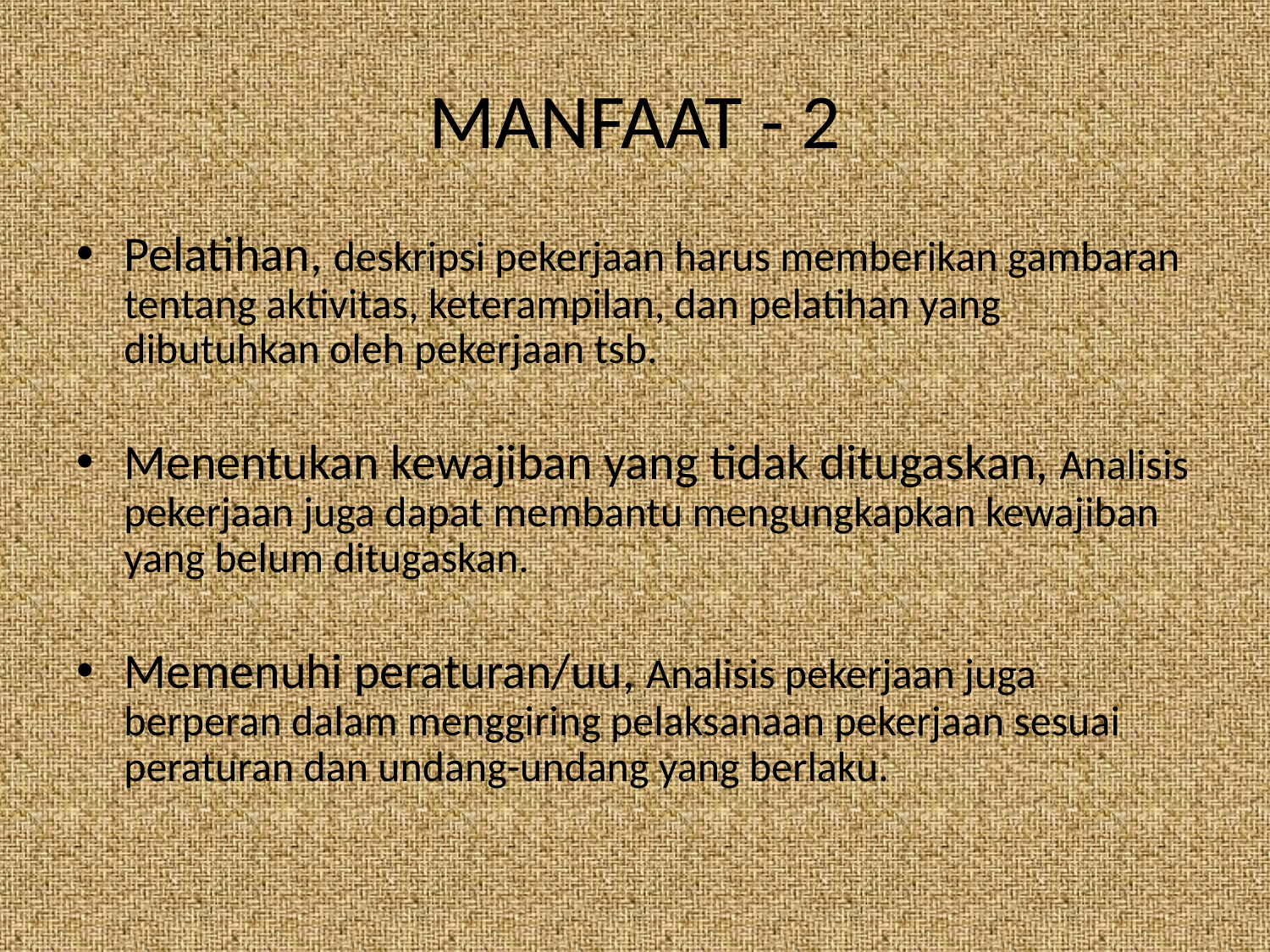

# MANFAAT - 2
Pelatihan, deskripsi pekerjaan harus memberikan gambaran tentang aktivitas, keterampilan, dan pelatihan yang dibutuhkan oleh pekerjaan tsb.

Menentukan kewajiban yang tidak ditugaskan, Analisis pekerjaan juga dapat membantu mengungkapkan kewajiban yang belum ditugaskan.

Memenuhi peraturan/uu, Analisis pekerjaan juga berperan dalam menggiring pelaksanaan pekerjaan sesuai peraturan dan undang-undang yang berlaku.